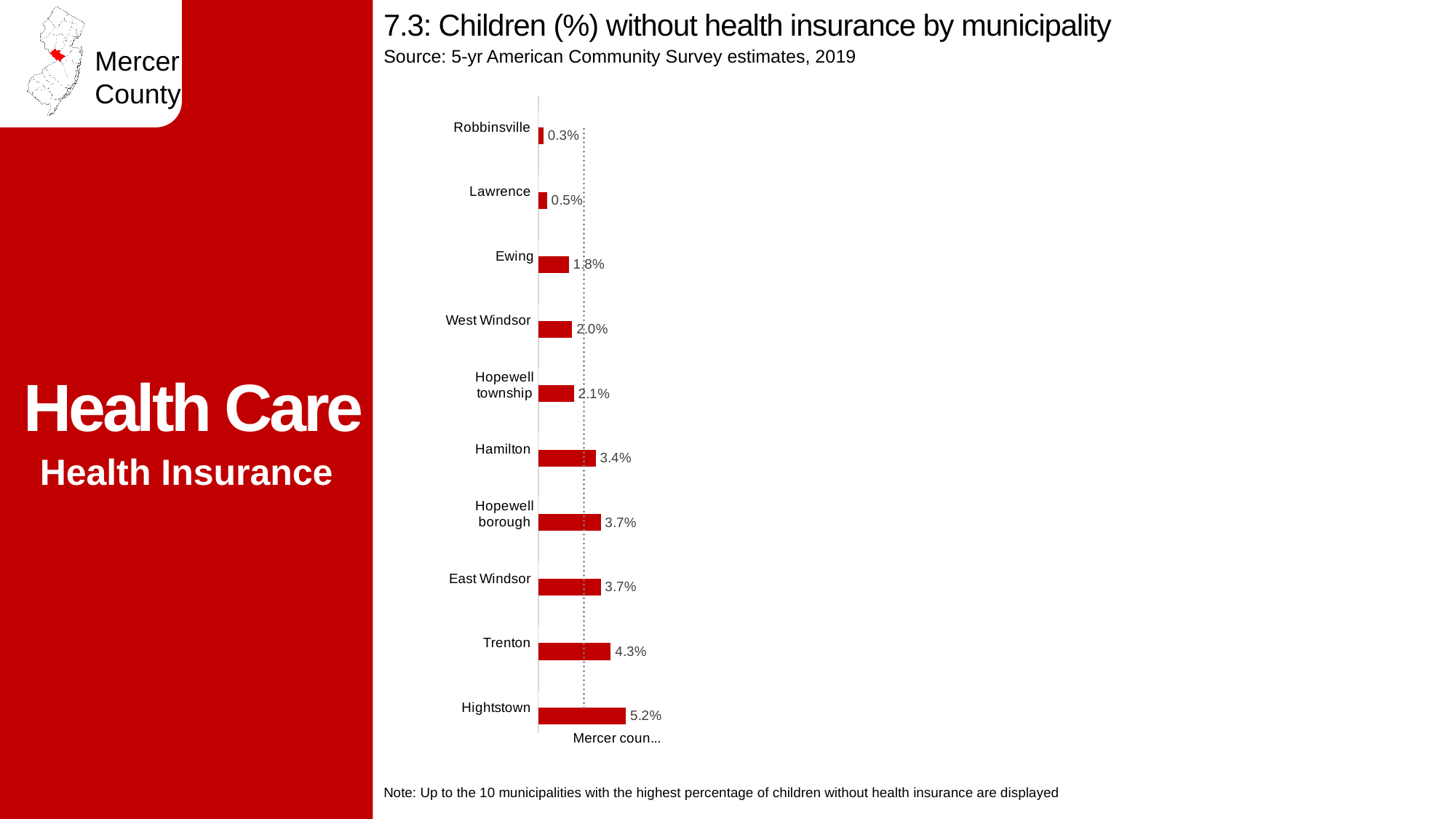

7.3: Children (%) without health insurance by municipality
Source: 5-yr American Community Survey estimates, 2019
Health Care

### Chart

| Category | No health insurance | Mercer county avg 2.7% |
|---|---|---|
| Hightstown  | 0.052 | 0.027 |
| Trenton  | 0.043 | 0.027 |
| East Windsor  | 0.037 | 0.027 |
| Hopewell borough | 0.037 | 0.027 |
| Hamilton  | 0.034 | 0.027 |
| Hopewell township | 0.021 | 0.027 |
| West Windsor  | 0.02 | 0.027 |
| Ewing | 0.018 | 0.027 |
| Lawrence  | 0.005 | 0.027 |
| Robbinsville  | 0.003 | 0.027 |
Health Insurance
Note: Up to the 10 municipalities with the highest percentage of children without health insurance are displayed